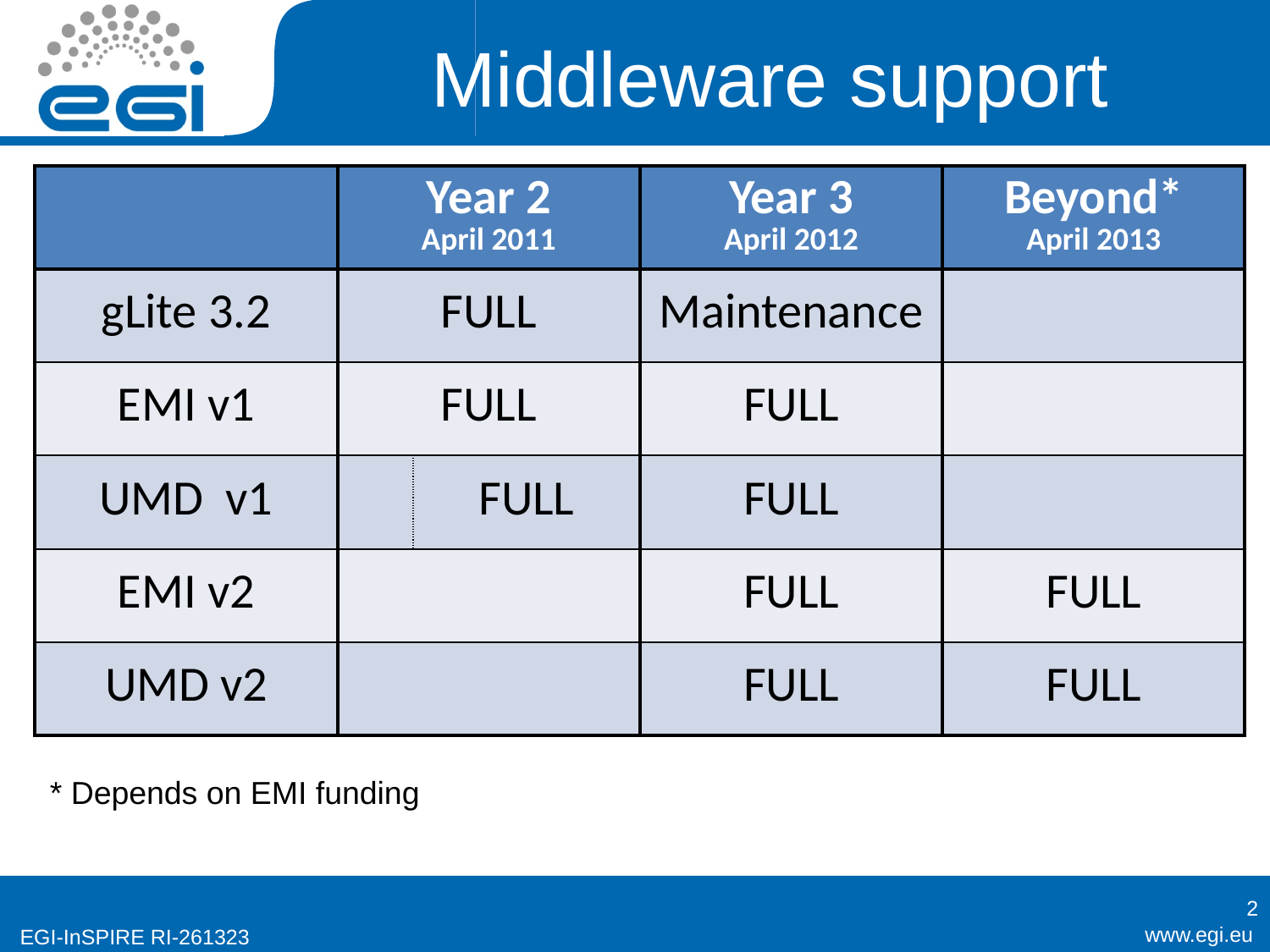

# Middleware support
|  | Year 2 April 2011 |  | Year 3 April 2012 | Beyond\* April 2013 |
| --- | --- | --- | --- | --- |
| gLite 3.2 | FULL |  | Maintenance |  |
| EMI v1 | FULL |  | FULL |  |
| UMD v1 |  | FULL | FULL |  |
| EMI v2 |  |  | FULL | FULL |
| UMD v2 |  |  | FULL | FULL |
* Depends on EMI funding
2